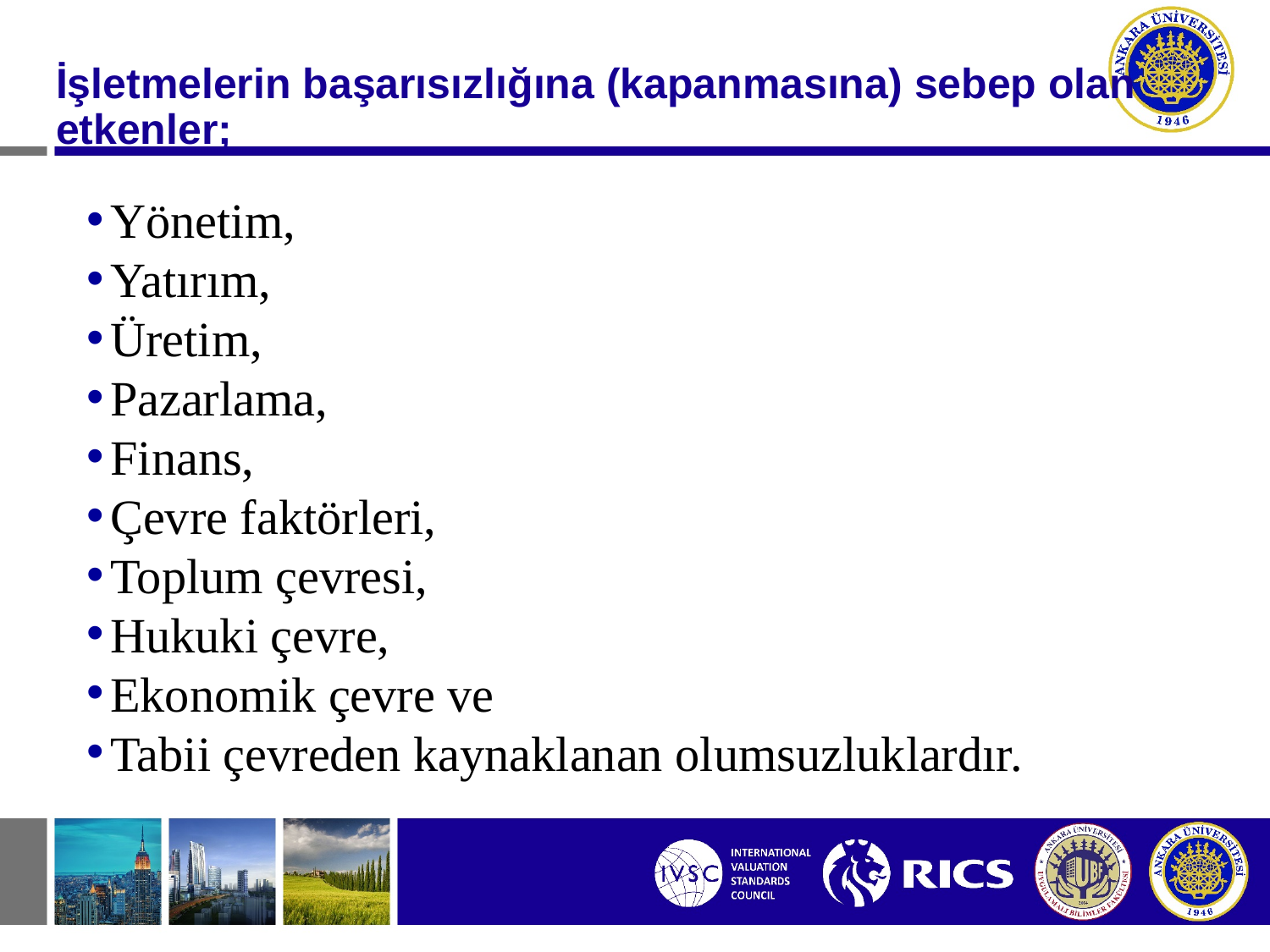

#
İşletmelerin başarısızlığına (kapanmasına) sebep olan etkenler;
Yönetim,
Yatırım,
Üretim,
Pazarlama,
Finans,
Çevre faktörleri,
Toplum çevresi,
Hukuki çevre,
Ekonomik çevre ve
Tabii çevreden kaynaklanan olumsuzluklardır.